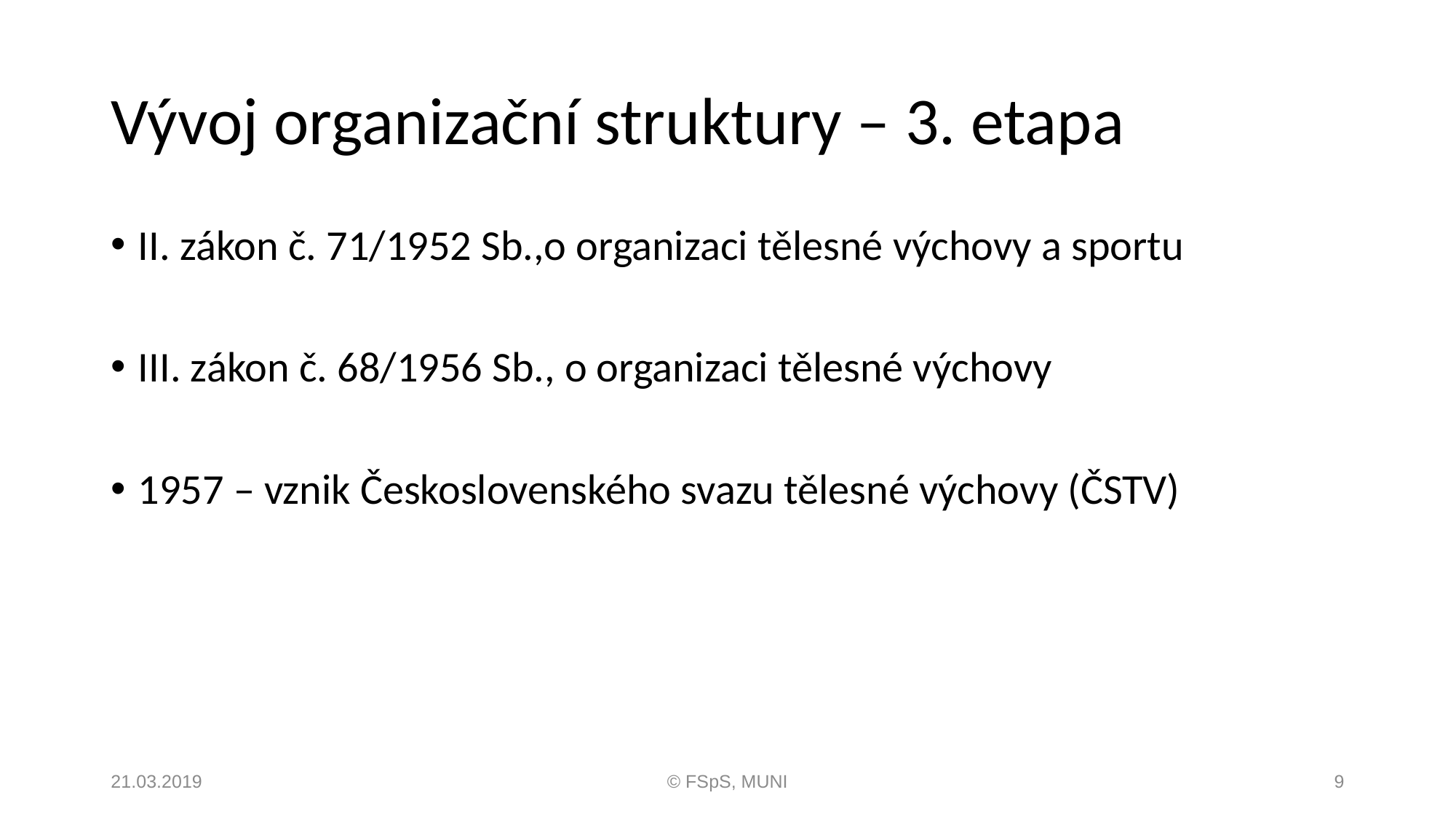

# Vývoj organizační struktury – 3. etapa
II. zákon č. 71/1952 Sb.,o organizaci tělesné výchovy a sportu

III. zákon č. 68/1956 Sb., o organizaci tělesné výchovy

1957 – vznik Československého svazu tělesné výchovy (ČSTV)

21.03.2019
© FSpS, MUNI
9